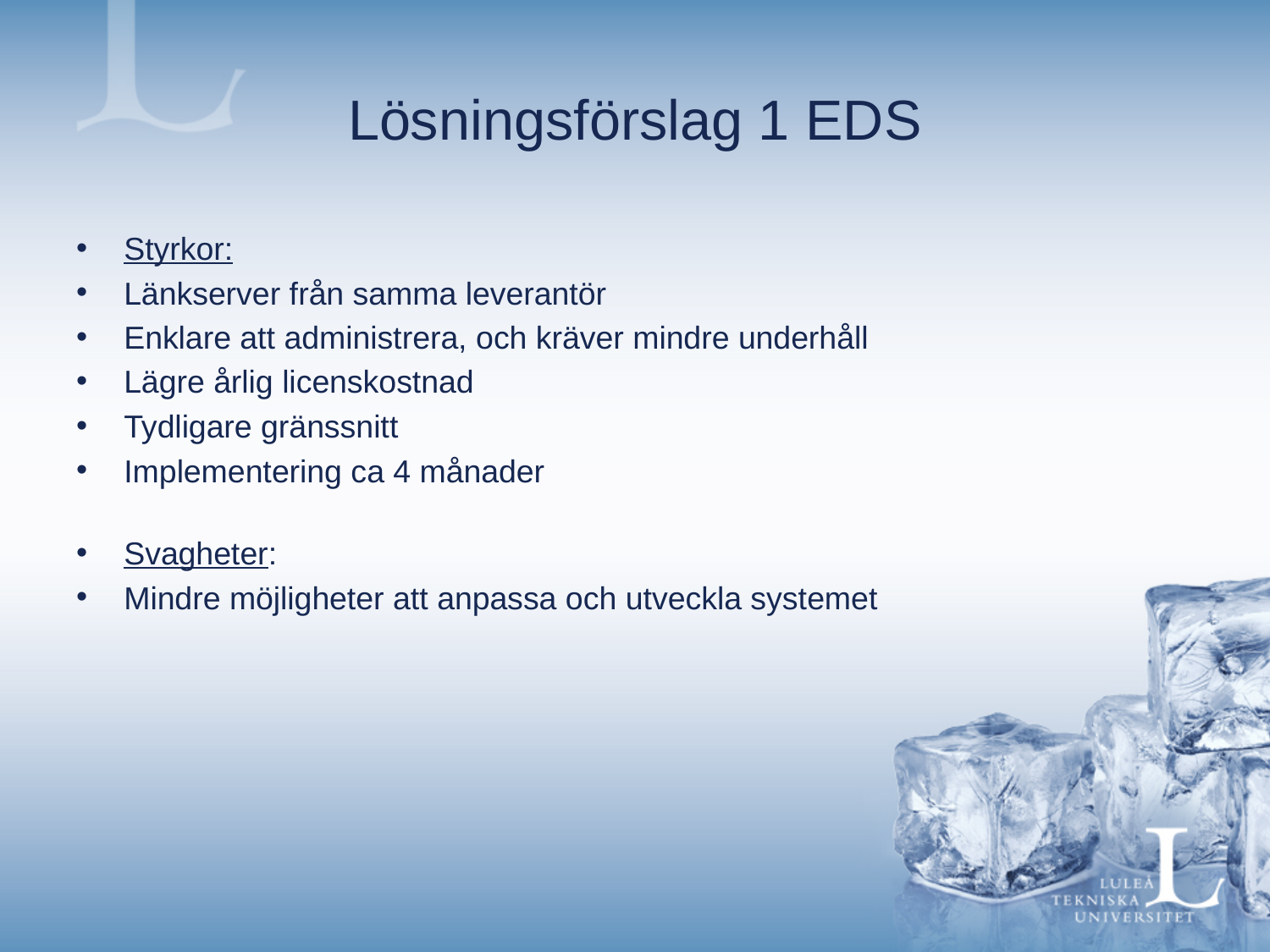

# Lösningsförslag 1 EDS
Styrkor:
Länkserver från samma leverantör
Enklare att administrera, och kräver mindre underhåll
Lägre årlig licenskostnad
Tydligare gränssnitt
Implementering ca 4 månader
Svagheter:
Mindre möjligheter att anpassa och utveckla systemet